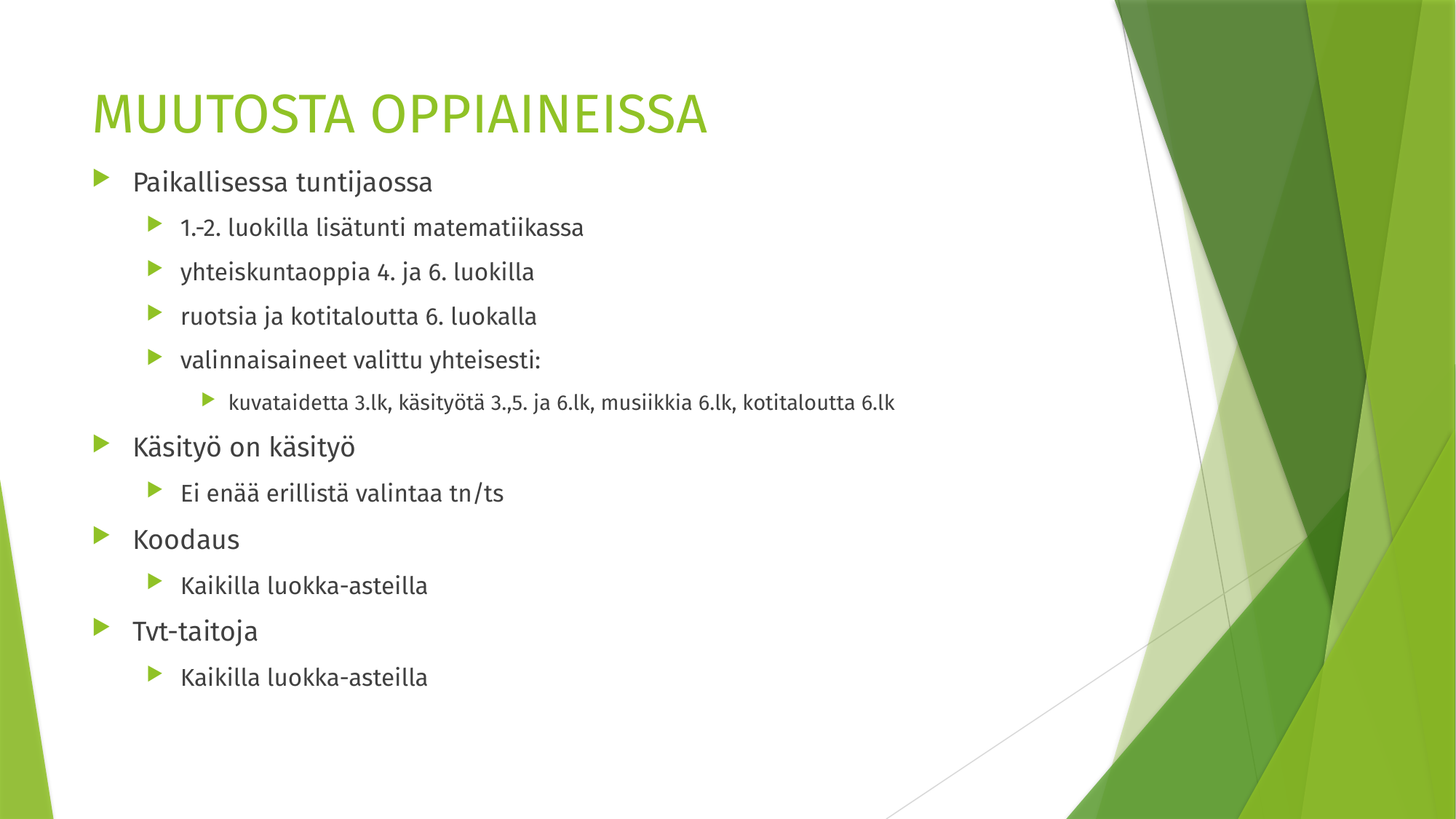

# MUUTOSTA OPPIAINEISSA
Paikallisessa tuntijaossa
1.-2. luokilla lisätunti matematiikassa
yhteiskuntaoppia 4. ja 6. luokilla
ruotsia ja kotitaloutta 6. luokalla
valinnaisaineet valittu yhteisesti:
kuvataidetta 3.lk, käsityötä 3.,5. ja 6.lk, musiikkia 6.lk, kotitaloutta 6.lk
Käsityö on käsityö
Ei enää erillistä valintaa tn/ts
Koodaus
Kaikilla luokka-asteilla
Tvt-taitoja
Kaikilla luokka-asteilla